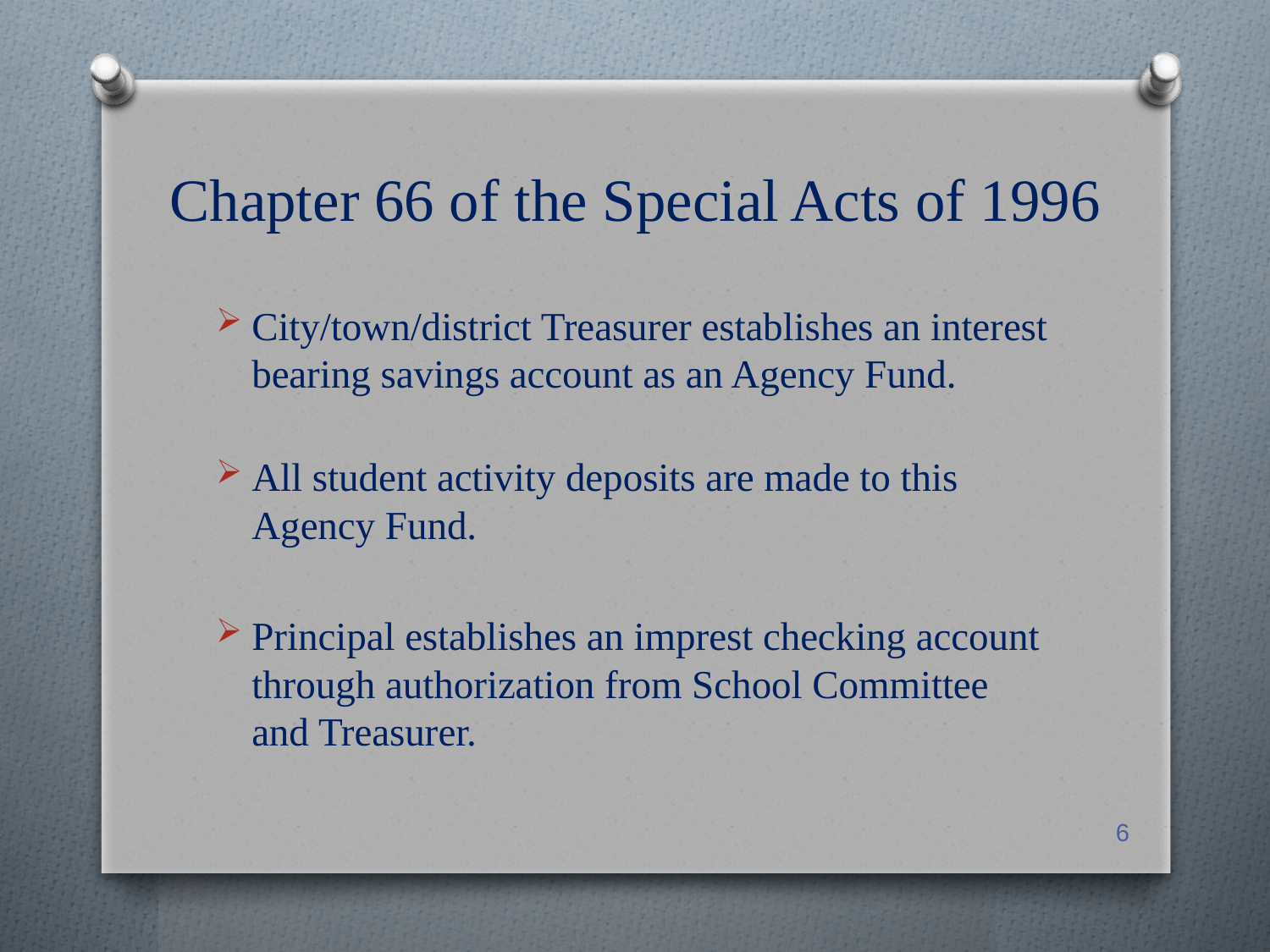

# Chapter 66 of the Special Acts of 1996
City/town/district Treasurer establishes an interest bearing savings account as an Agency Fund.
All student activity deposits are made to this Agency Fund.

Principal establishes an imprest checking account through authorization from School Committee and Treasurer.
6